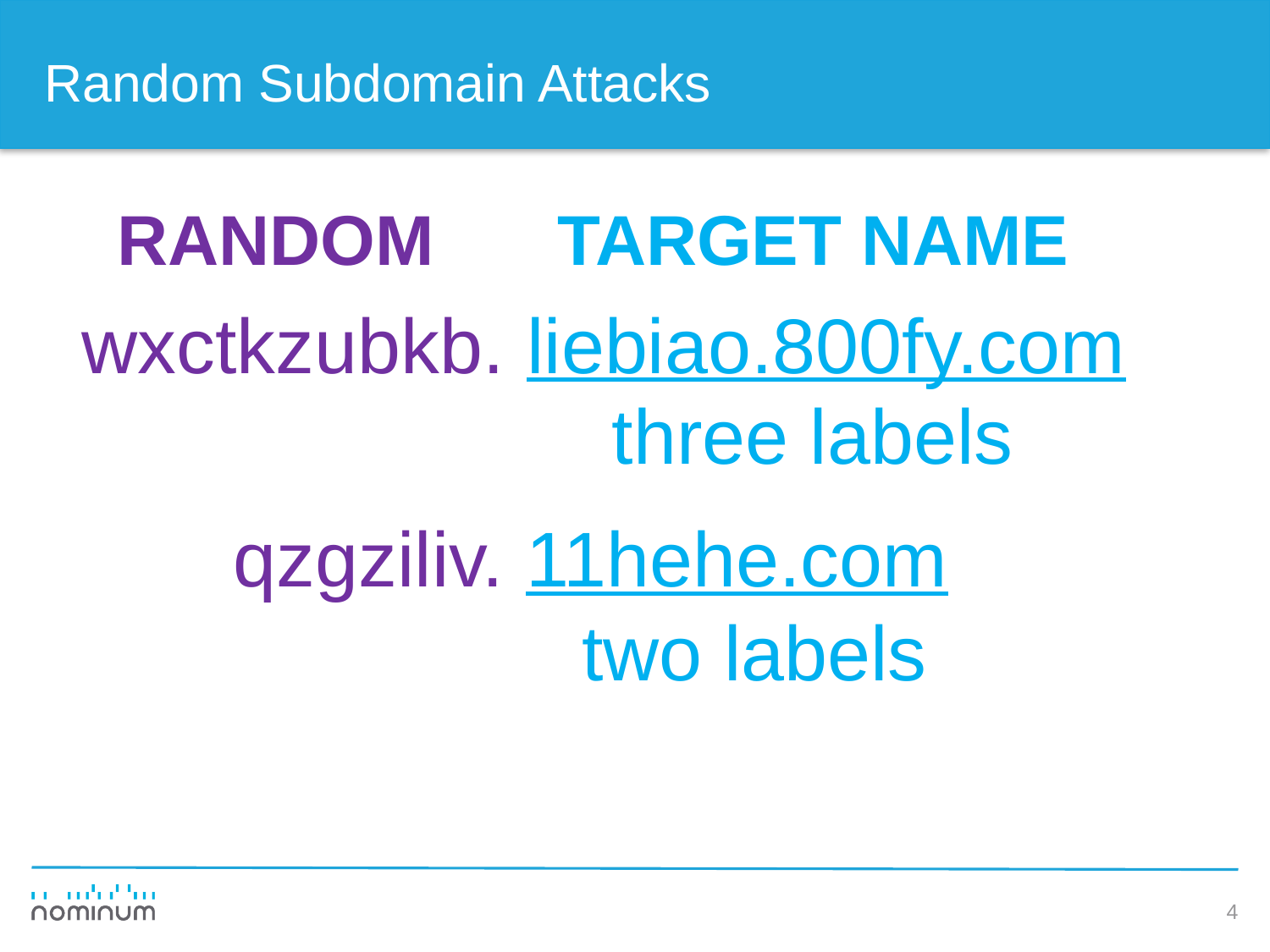

# Random Subdomain Attacks
RANDOM
TARGET NAME
wxctkzubkb..liebiao.800fy.com
three labels
qzgziliv. 11hehe.com
two labels
4